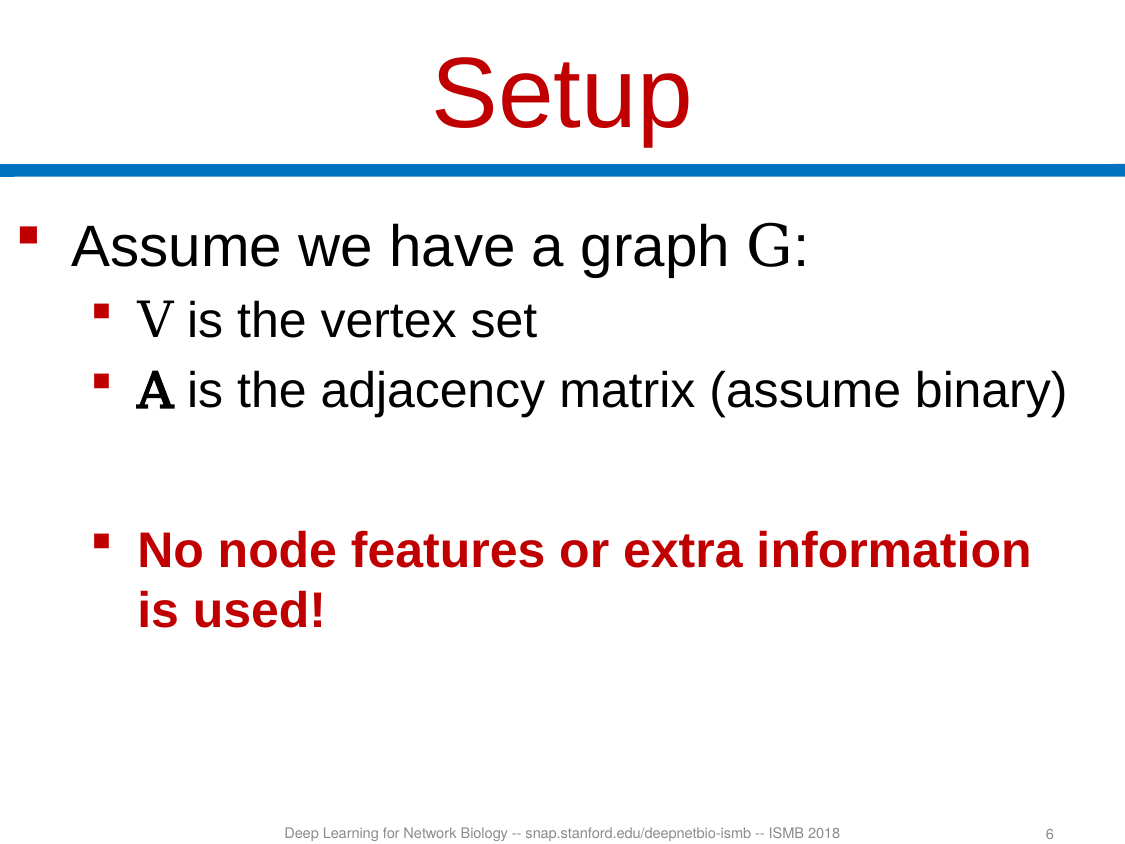

# Setup
Assume we have a graph G:
V is the vertex set
A is the adjacency matrix (assume binary)

No node features or extra information is used!
Deep Learning for Network Biology -- snap.stanford.edu/deepnetbio-ismb -- ISMB 2018
6